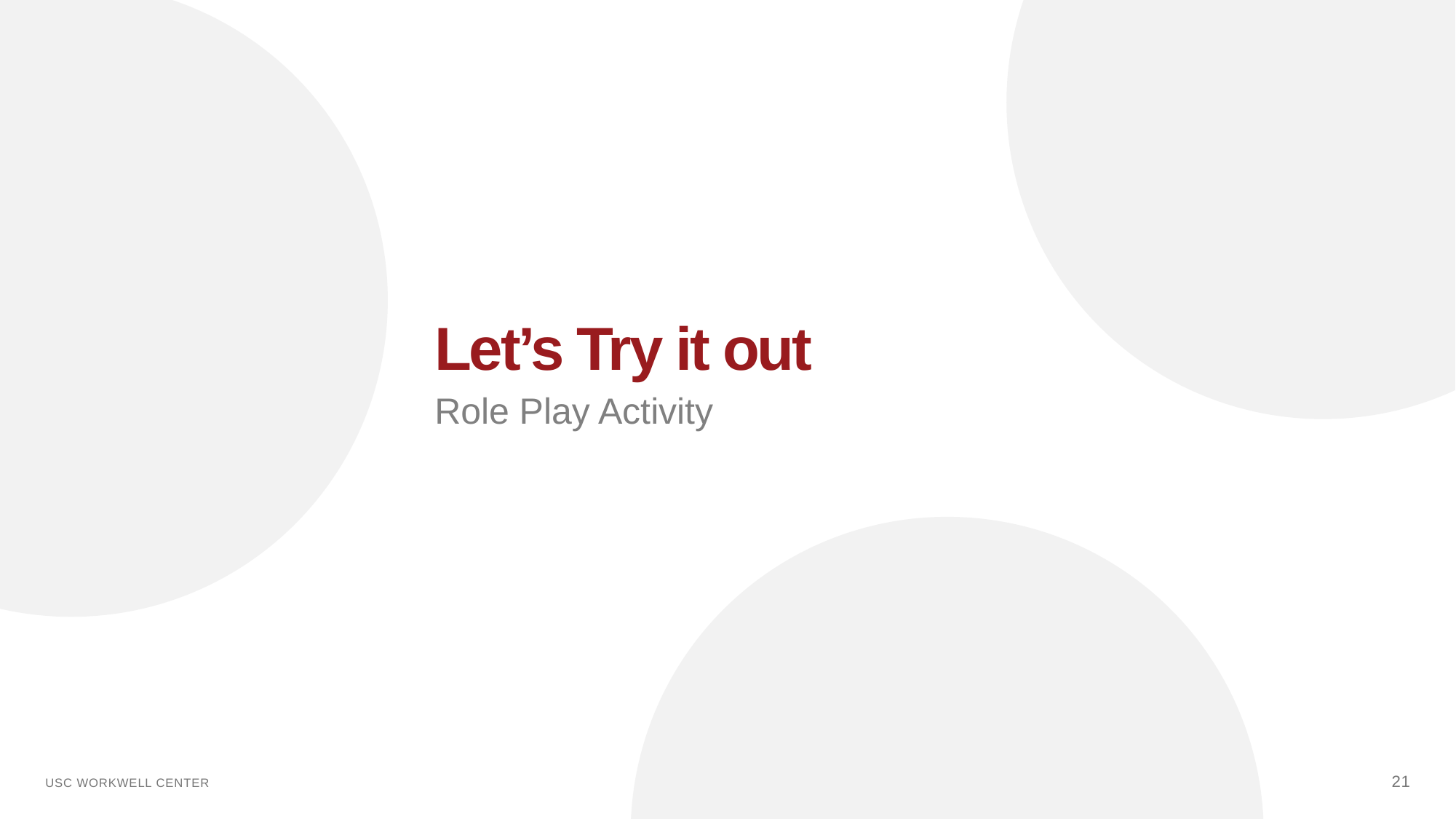

Let’s Try it out
Role Play Activity